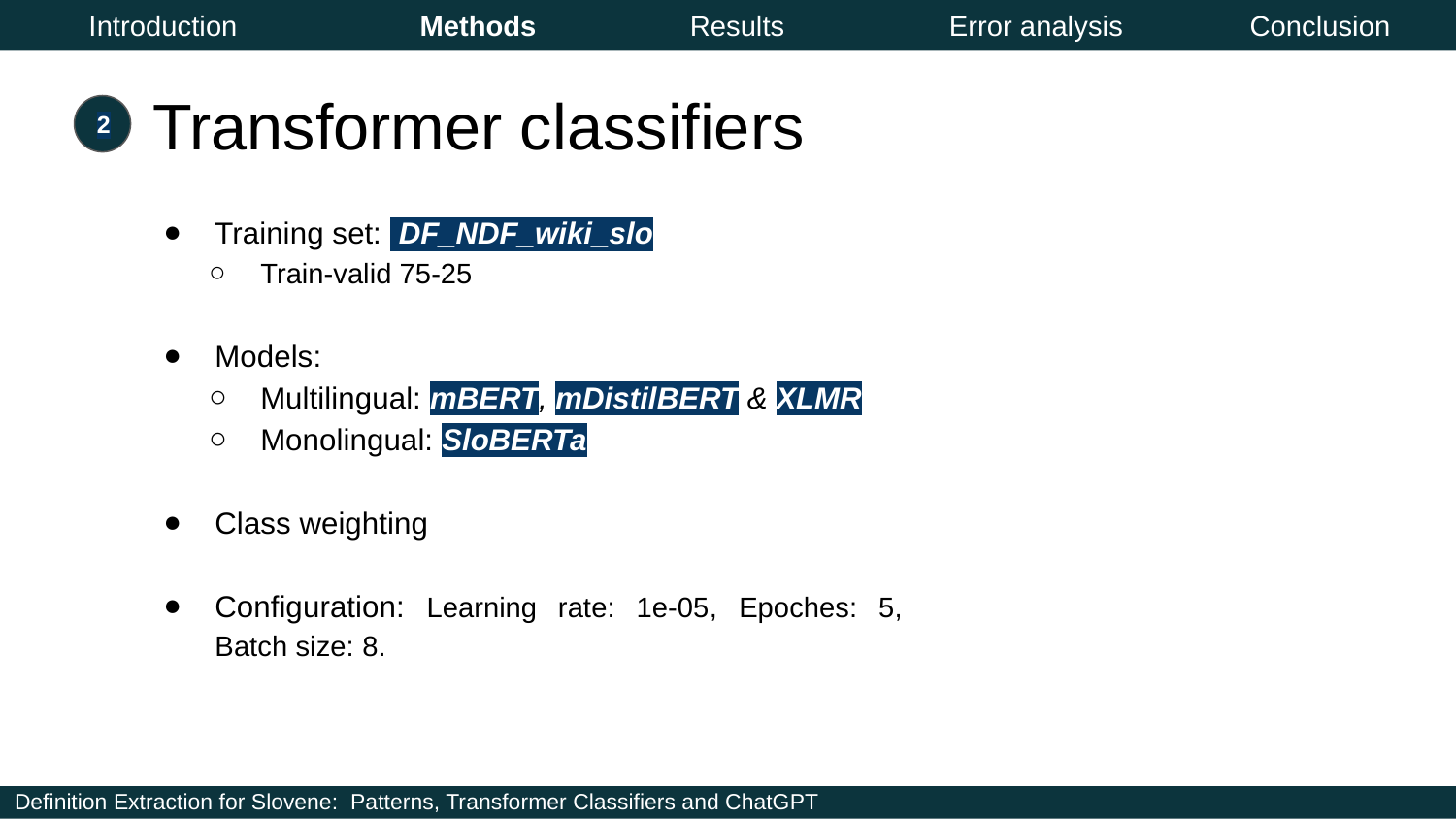

Introduction
Methods
Results
Error analysis
Conclusion
# Transformer classifiers
2
Training set:  DF_NDF_wiki_slo
Train-valid 75-25

Models:
Multilingual: mBERT, mDistilBERT & XLMR
Monolingual: SloBERTa

Class weighting

Configuration: Learning rate: 1e-05, Epoches: 5, Batch size: 8.
Definition Extraction for Slovene:  Patterns, Transformer Classifiers and ChatGPT